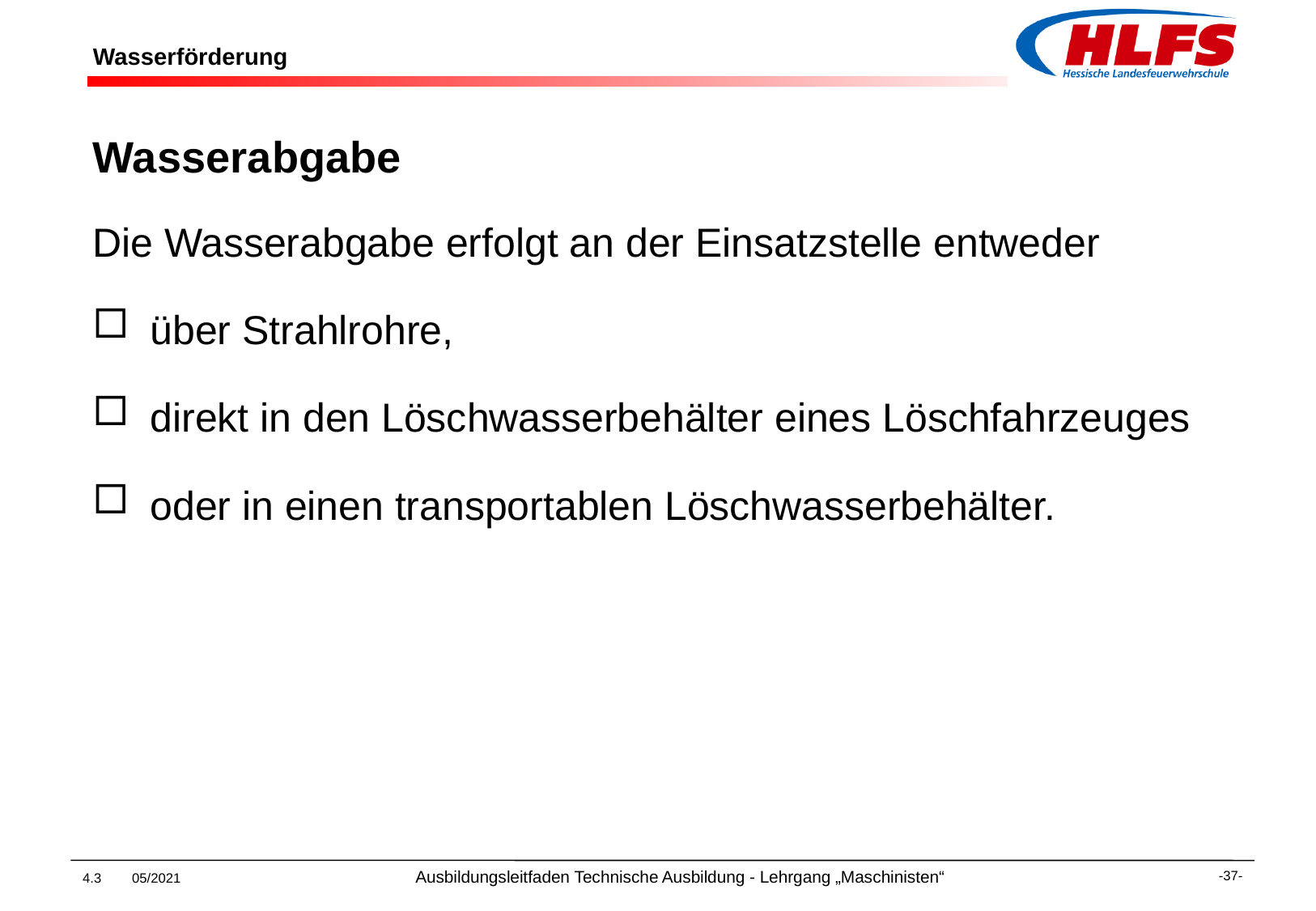

# Wasserförderung
Wasserabgabe
Die Wasserabgabe erfolgt an der Einsatzstelle entweder
über Strahlrohre,
direkt in den Löschwasserbehälter eines Löschfahrzeuges
oder in einen transportablen Löschwasserbehälter.
4.3        05/2021                                                             Ausbildungsleitfaden Technische Ausbildung - Lehrgang „Maschinisten“
-37-